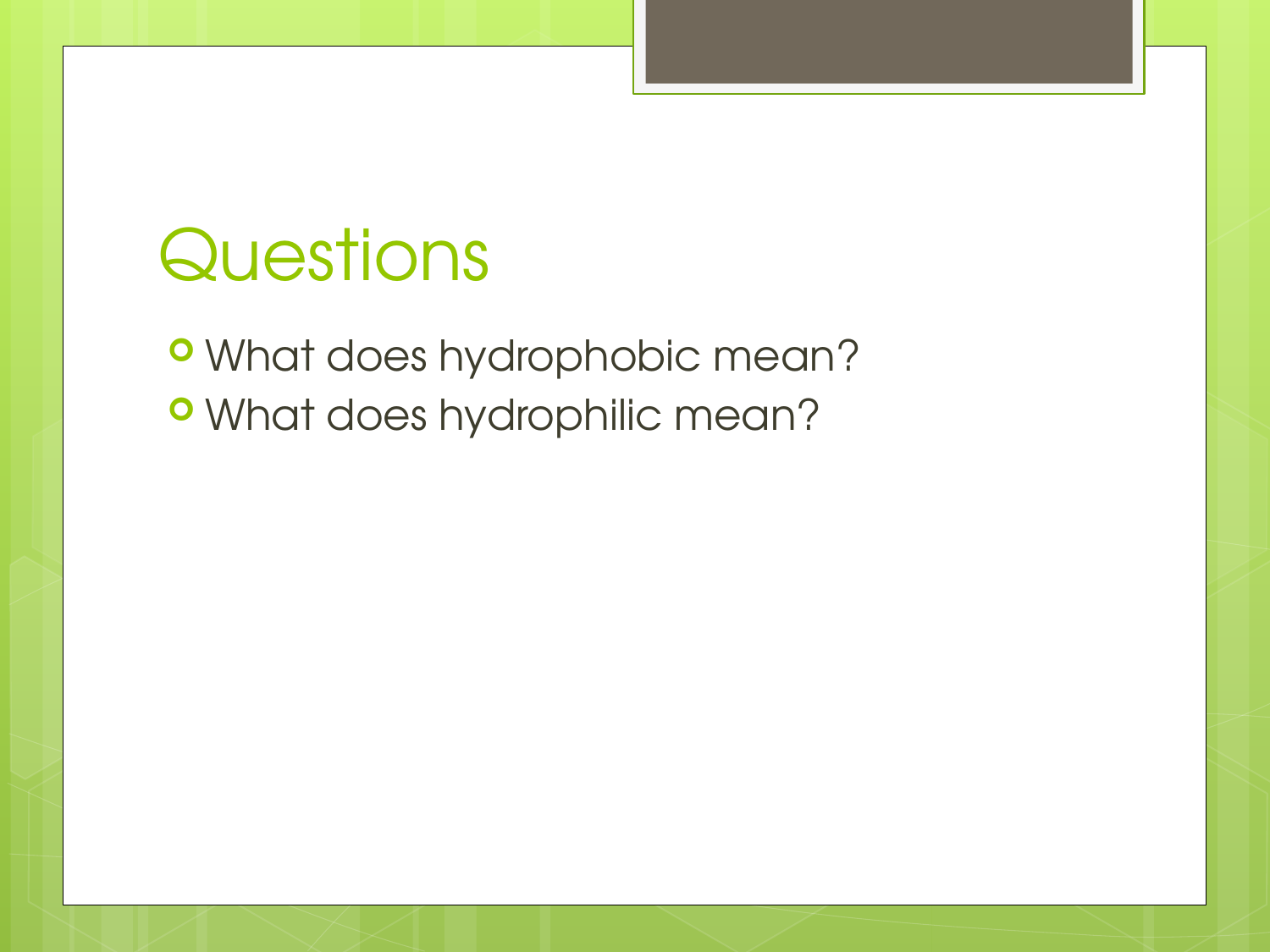

# Questions
What does hydrophobic mean?
What does hydrophilic mean?